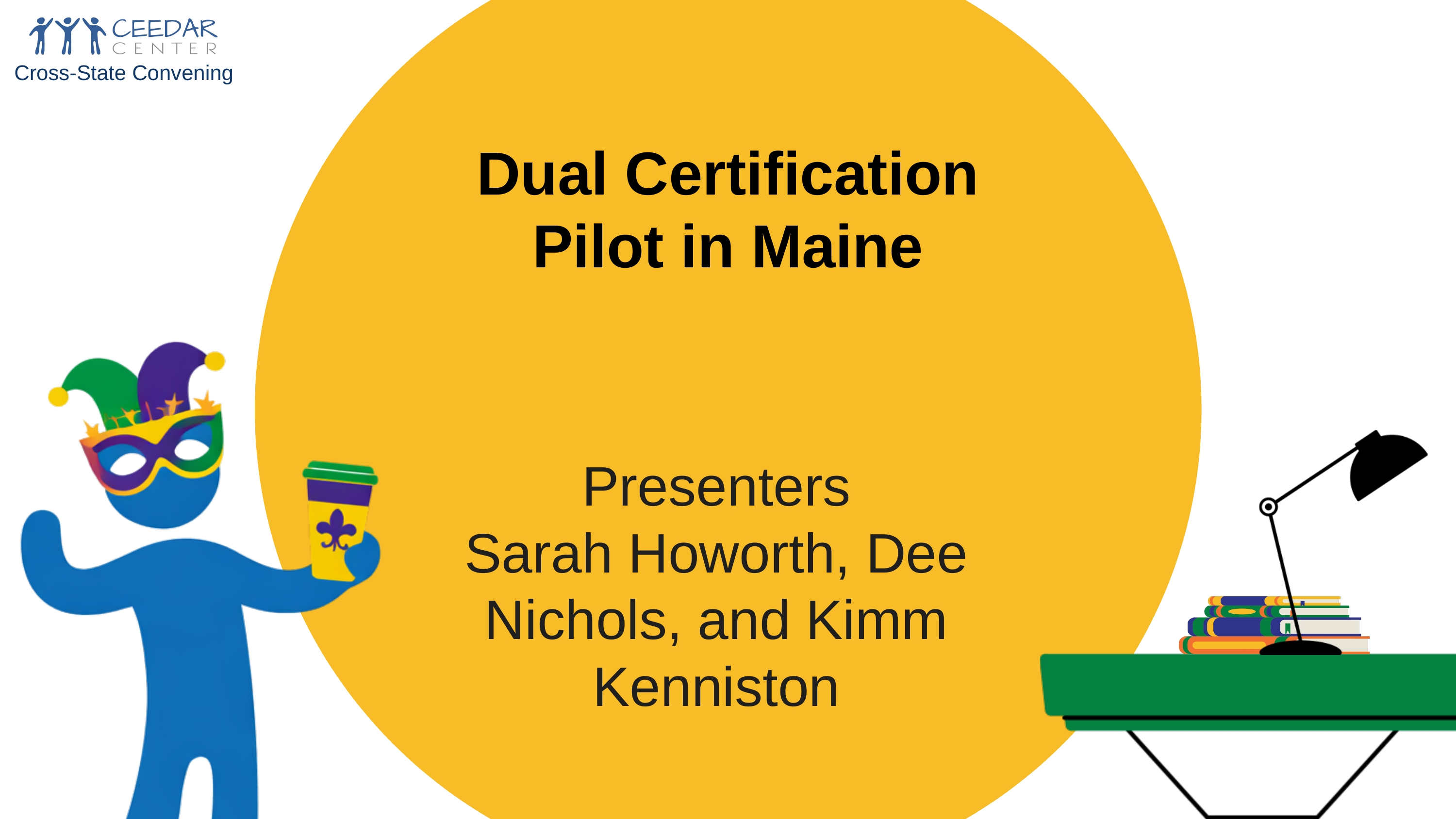

Dual certification pilot in Maine

Cross-State Convening
Dual Certification Pilot in Maine
Presenters
Sarah Howorth, Dee Nichols, and Kimm Kenniston